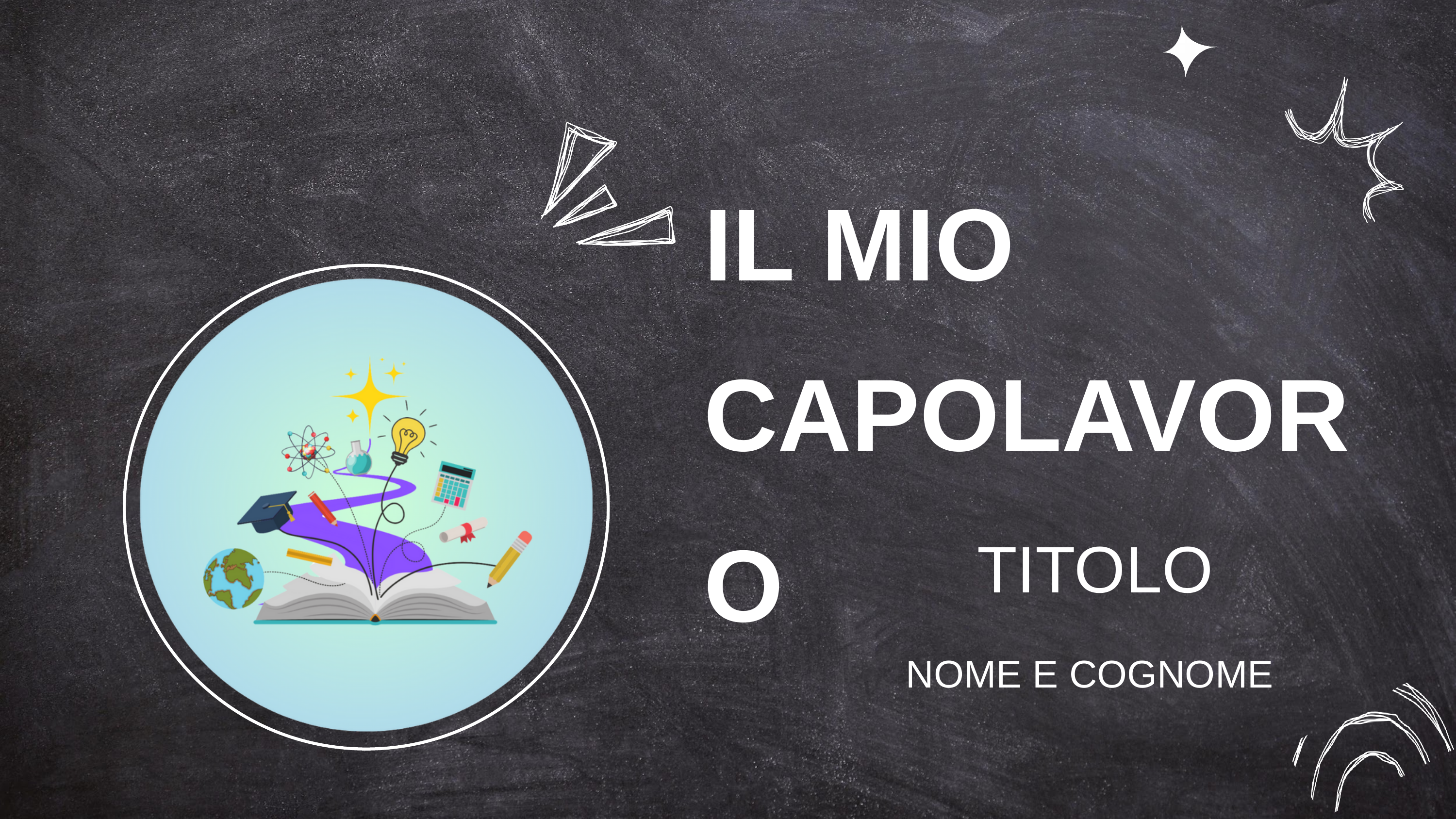

IL MIO CAPOLAVORO

TITOLO
NOME E COGNOME